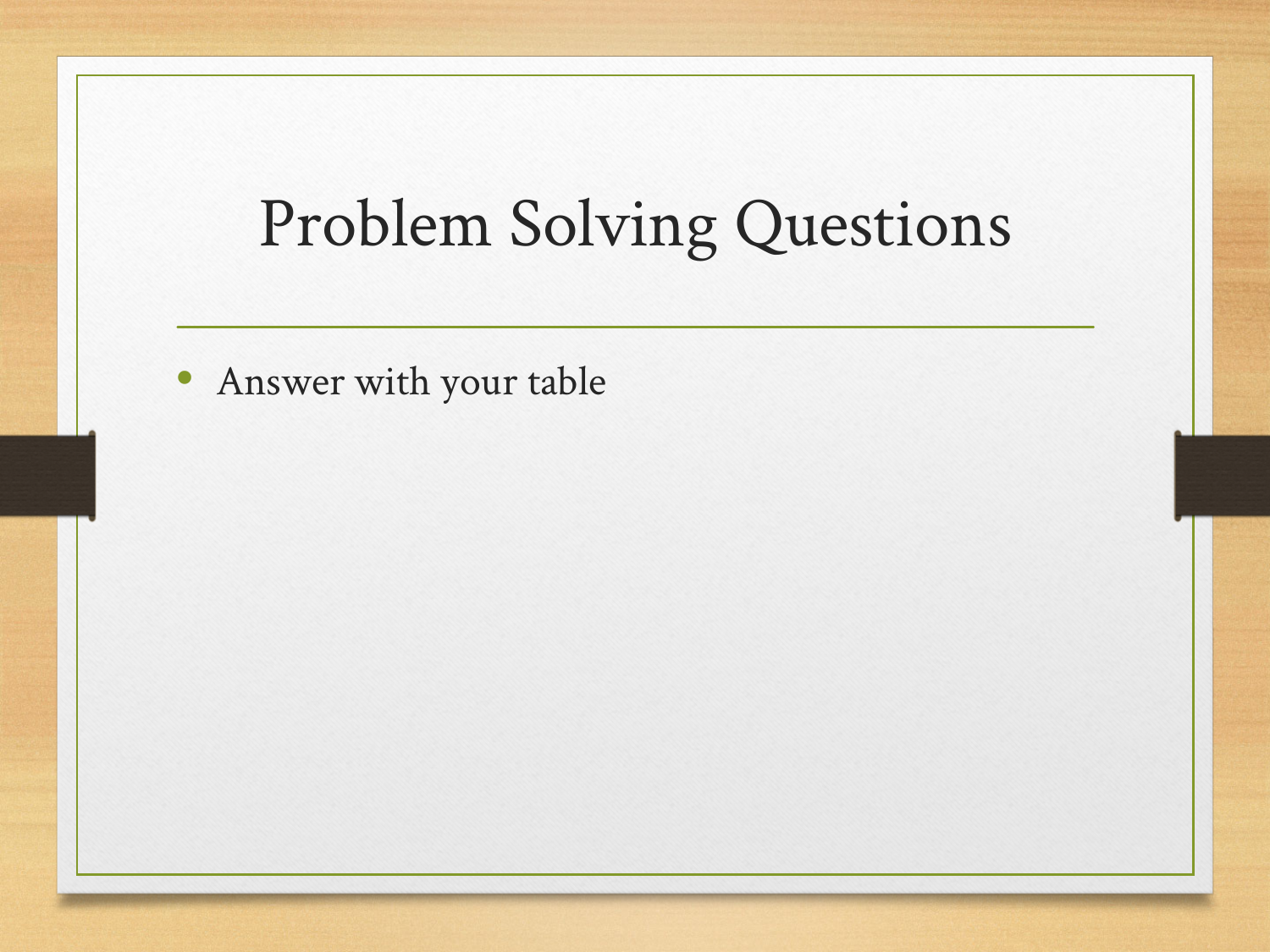

# Problem Solving Questions
Answer with your table